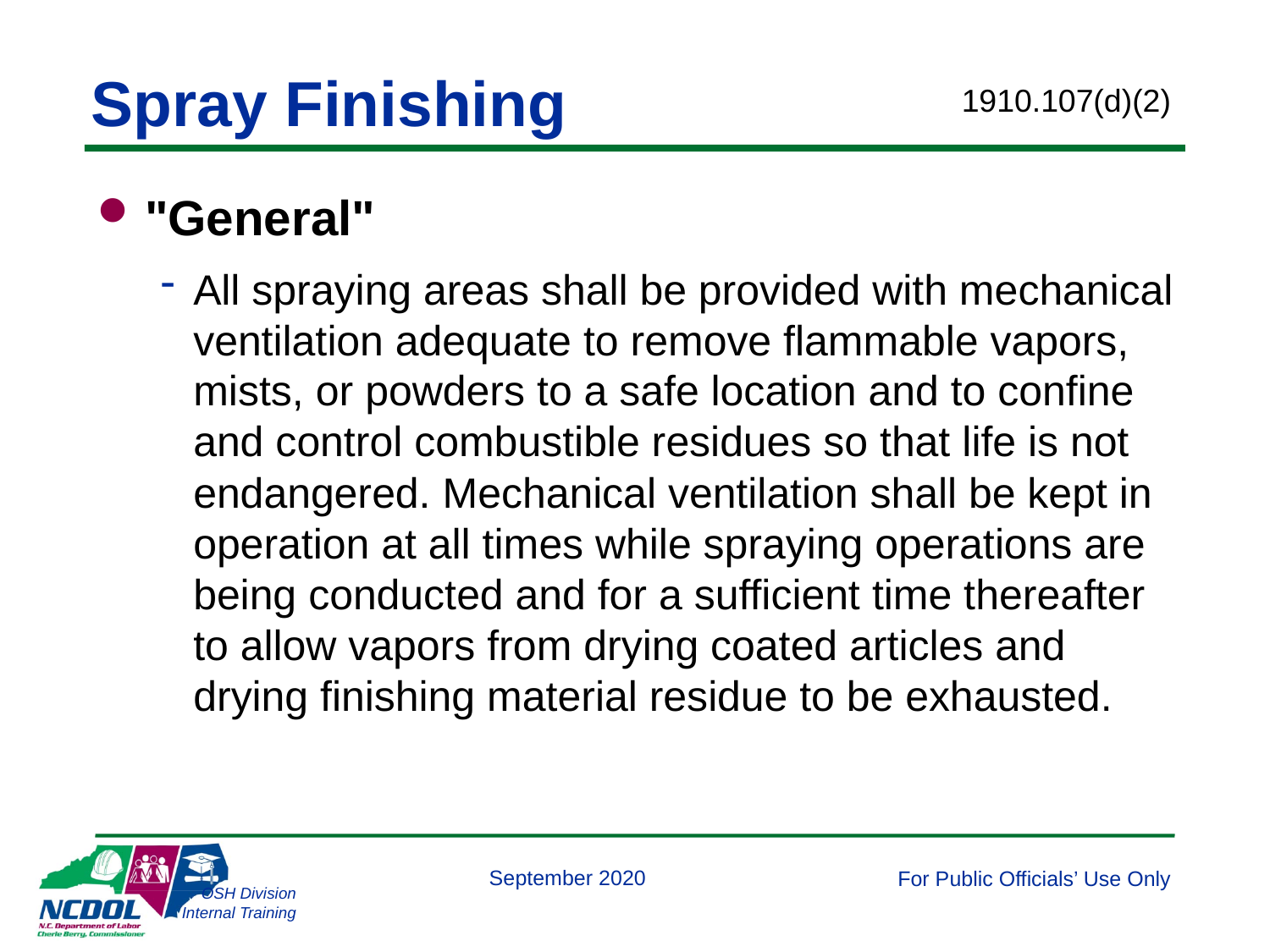

# Spray Finishing
1910.107(d)(2)
"General"

All spraying areas shall be provided with mechanical ventilation adequate to remove flammable vapors, mists, or powders to a safe location and to confine and control combustible residues so that life is not endangered. Mechanical ventilation shall be kept in operation at all times while spraying operations are being conducted and for a sufficient time thereafter to allow vapors from drying coated articles and drying finishing material residue to be exhausted.